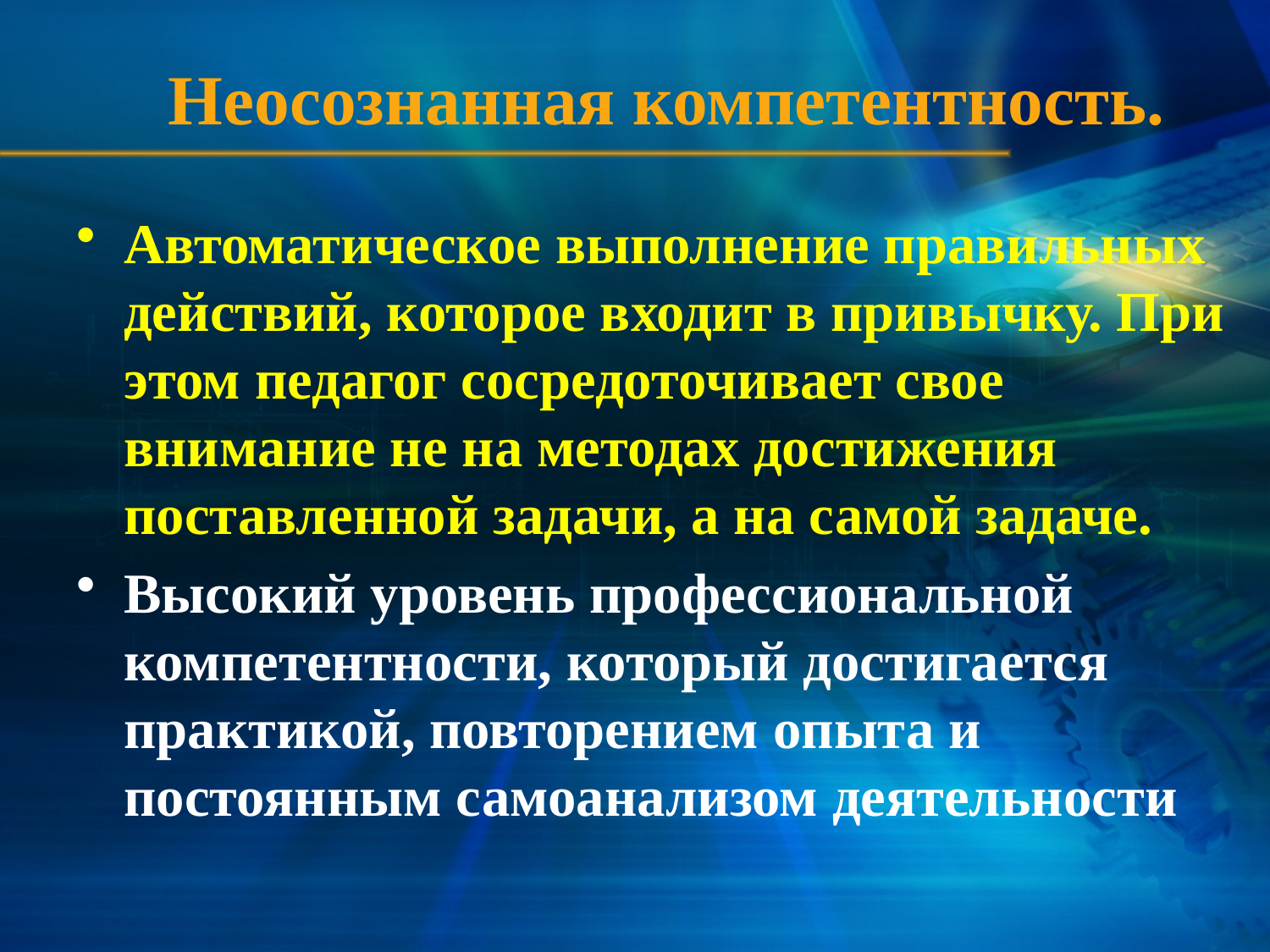

# Неосознанная компетентность.
Автоматическое выполнение правильных действий, которое входит в привычку. При этом педагог сосредоточивает свое внимание не на методах достижения поставленной задачи, а на самой задаче.
Высокий уровень профессиональной компетентности, который достигается практикой, повторением опыта и постоянным самоанализом деятельности